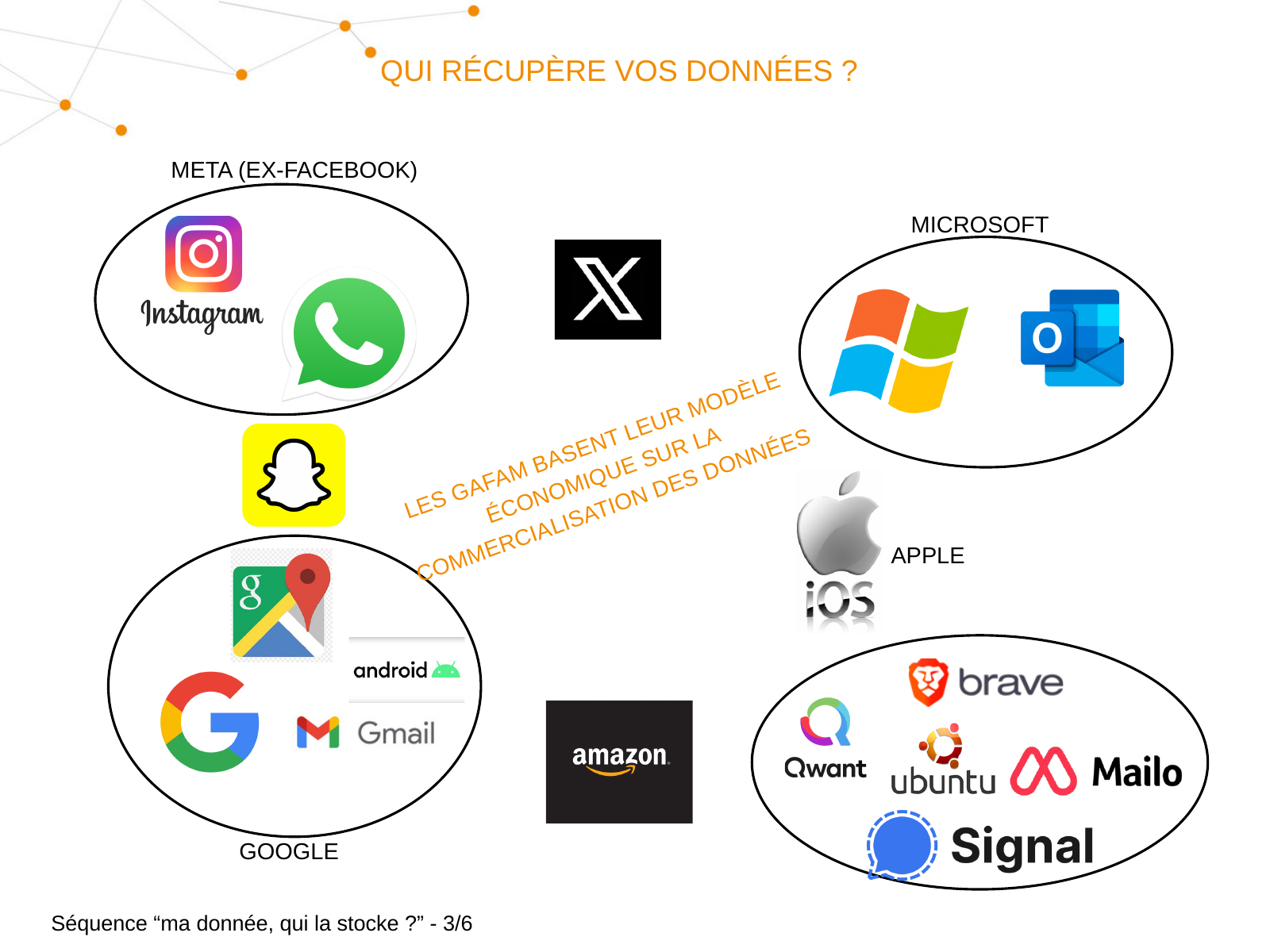

QUI RÉCUPÈRE VOS DONNÉES ?
META (EX-FACEBOOK)

MICROSOFT

LES GAFAM BASENT LEUR MODÈLE ÉCONOMIQUE SUR LA COMMERCIALISATION DES DONNÉES

APPLE

GOOGLE
Séquence “ma donnée, qui la stocke ?” - 3/6